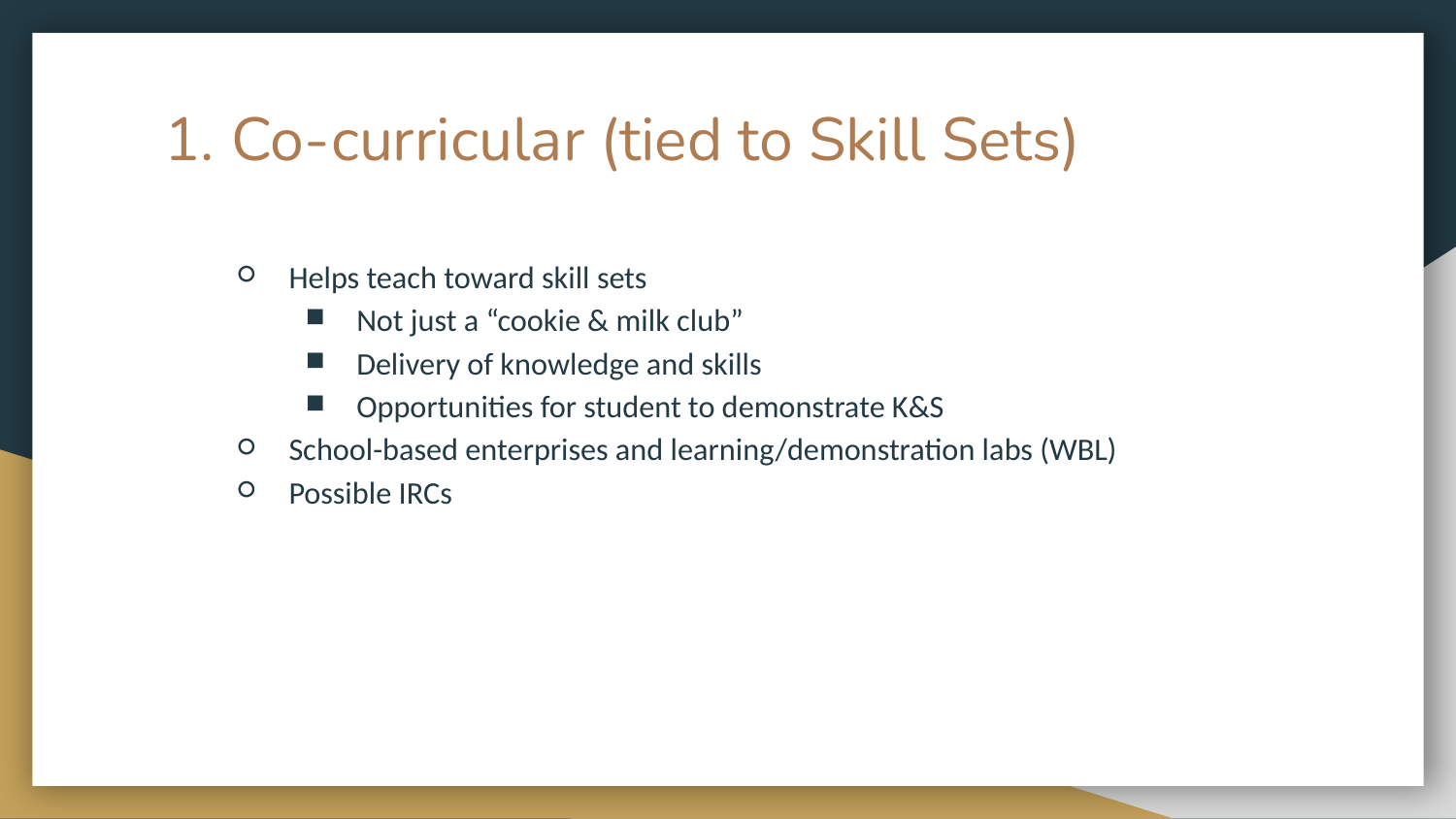

# Co-curricular (tied to Skill Sets)

Helps teach toward skill sets
Not just a “cookie & milk club”
Delivery of knowledge and skills
Opportunities for student to demonstrate K&S
School-based enterprises and learning/demonstration labs (WBL)
Possible IRCs